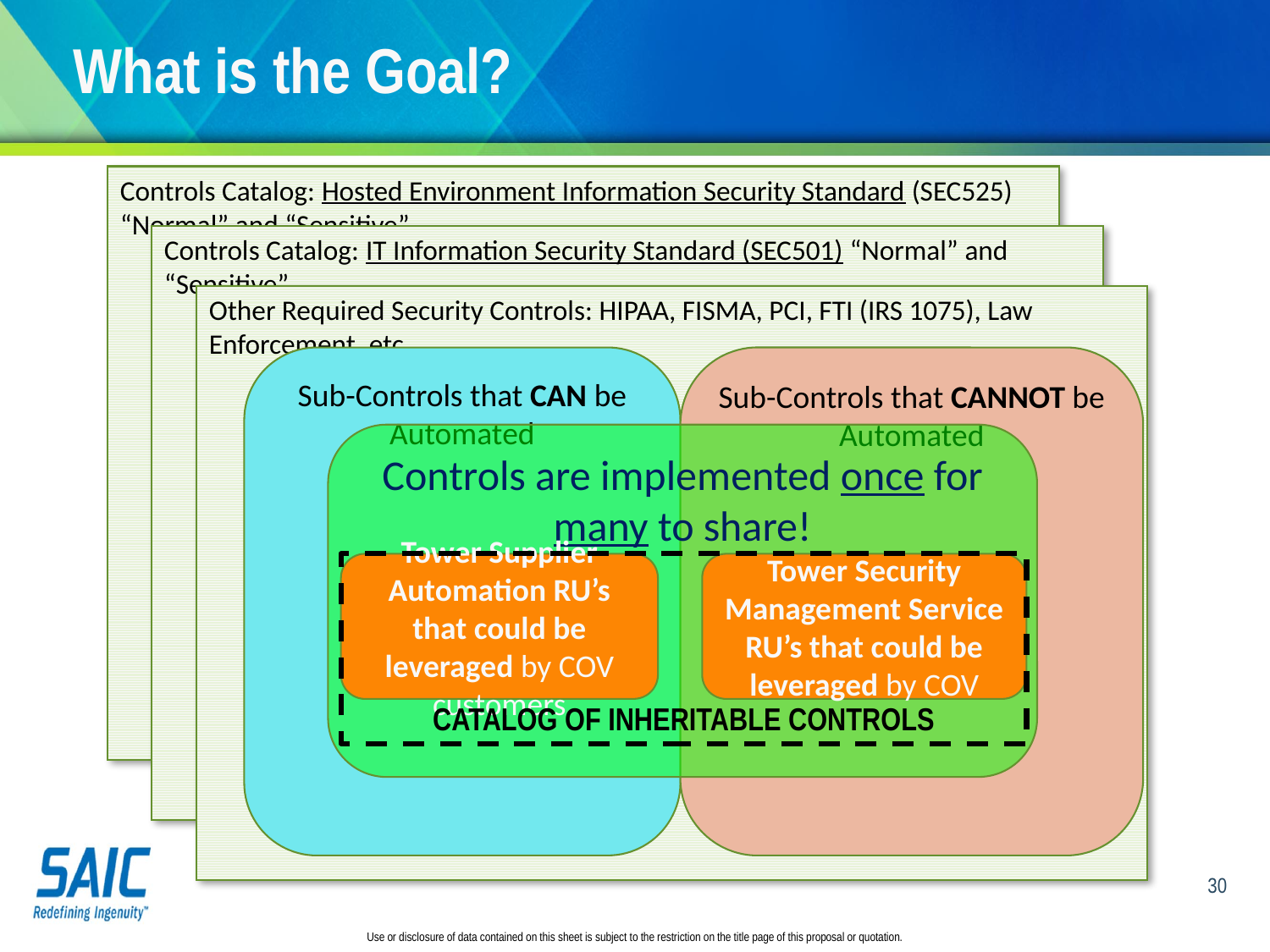

# What is the Goal?

Controls Catalog: Hosted Environment Information Security Standard (SEC525) “Normal” and “Sensitive”
Controls Catalog: IT Information Security Standard (SEC501) “Normal” and “Sensitive”
Other Required Security Controls: HIPAA, FISMA, PCI, FTI (IRS 1075), Law Enforcement, etc.
Sub-Controls that CAN be Automated
Sub-Controls that CANNOT be Automated
Controls are implemented once for many to share!
Catalog of Inheritable Controls
Tower Supplier Automation RU’s that could be leveraged by COV customers
Tower Security Management Service RU’s that could be leveraged by COV
30